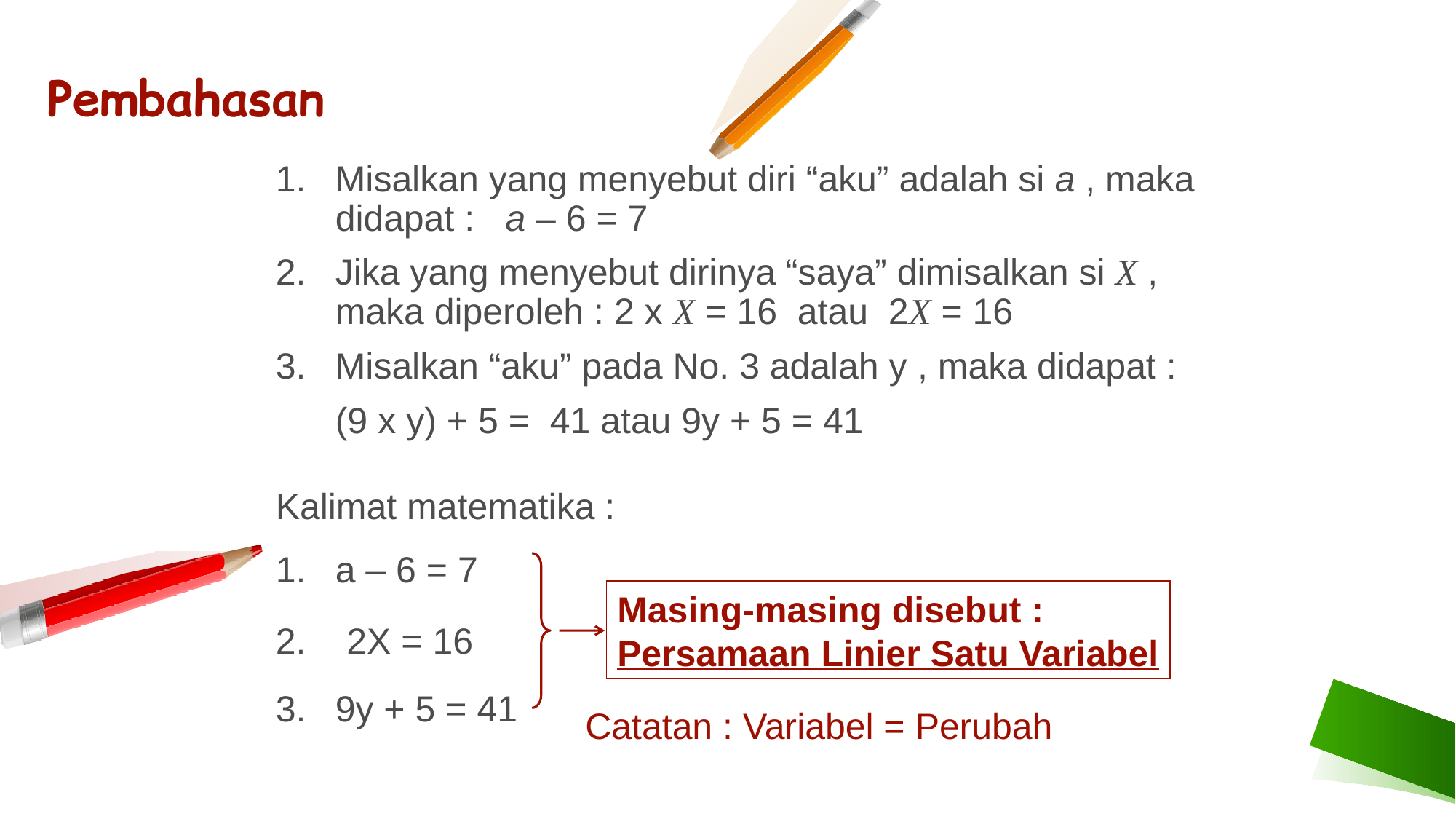

Pembahasan
Misalkan yang menyebut diri “aku” adalah si a , maka didapat :   a – 6 = 7
Jika yang menyebut dirinya “saya” dimisalkan si X , maka diperoleh : 2 x X = 16  atau  2X = 16
Misalkan “aku” pada No. 3 adalah y , maka didapat :
	(9 x y) + 5 =  41 atau 9y + 5 = 41
Kalimat matematika :
1.	a – 6 = 7
2.    2X = 16
3.	9y + 5 = 41

Masing-masing disebut :
Persamaan Linier Satu Variabel

Catatan : Variabel = Perubah